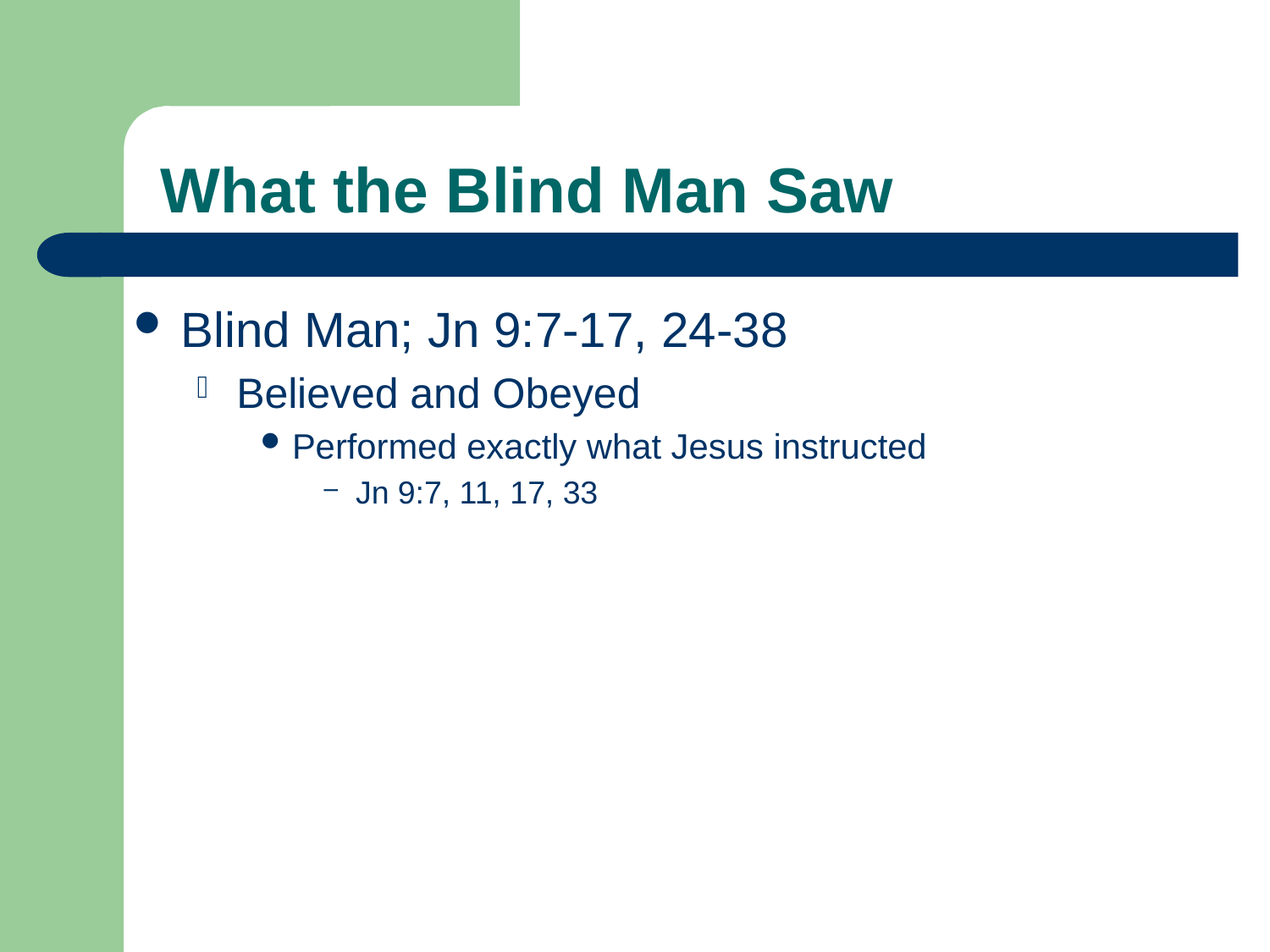

# What the Blind Man Saw
Blind Man; Jn 9:7-17, 24-38
Believed and Obeyed
Performed exactly what Jesus instructed
Jn 9:7, 11, 17, 33